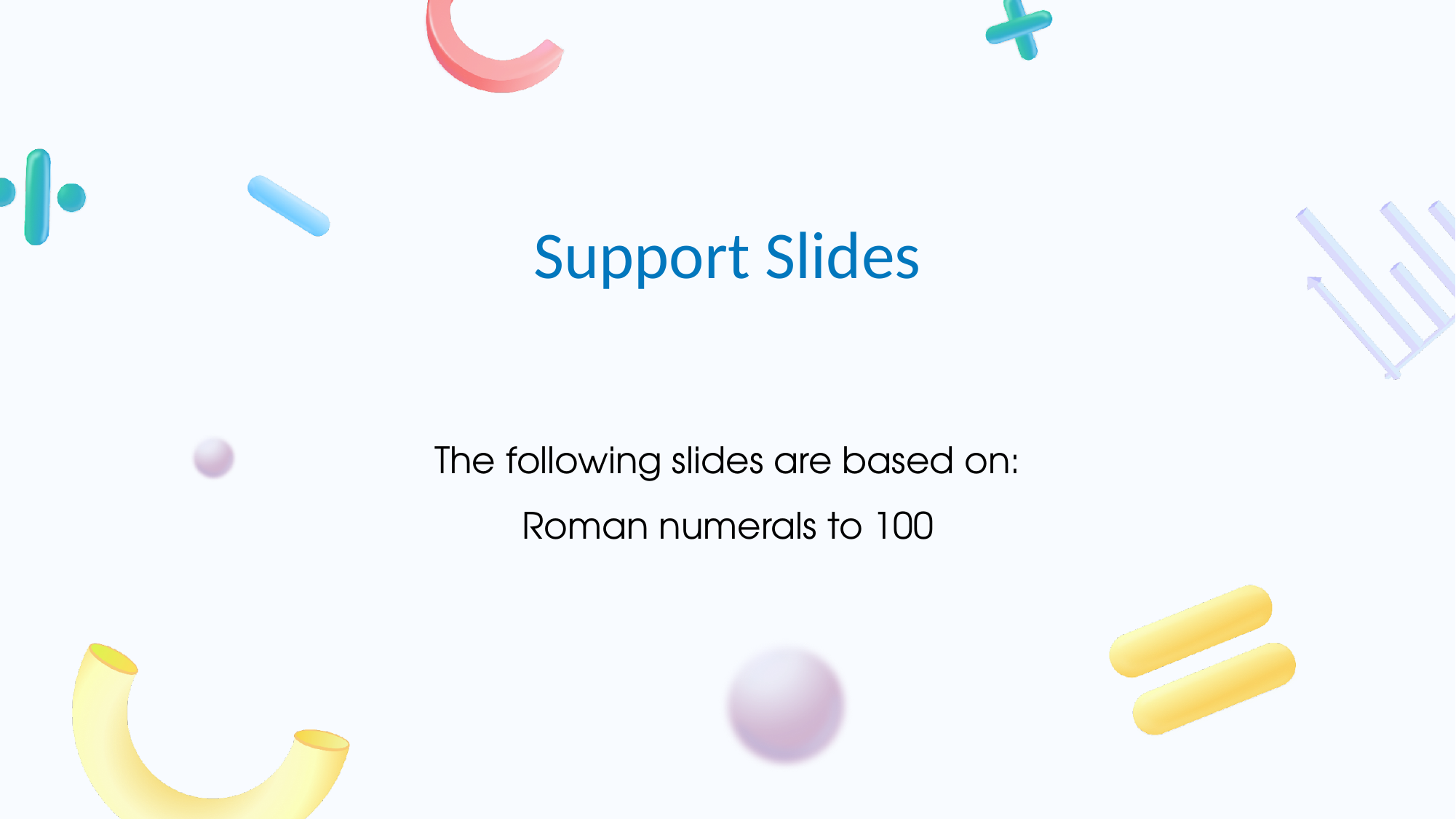

# The following slides are based on: Roman numerals to 100